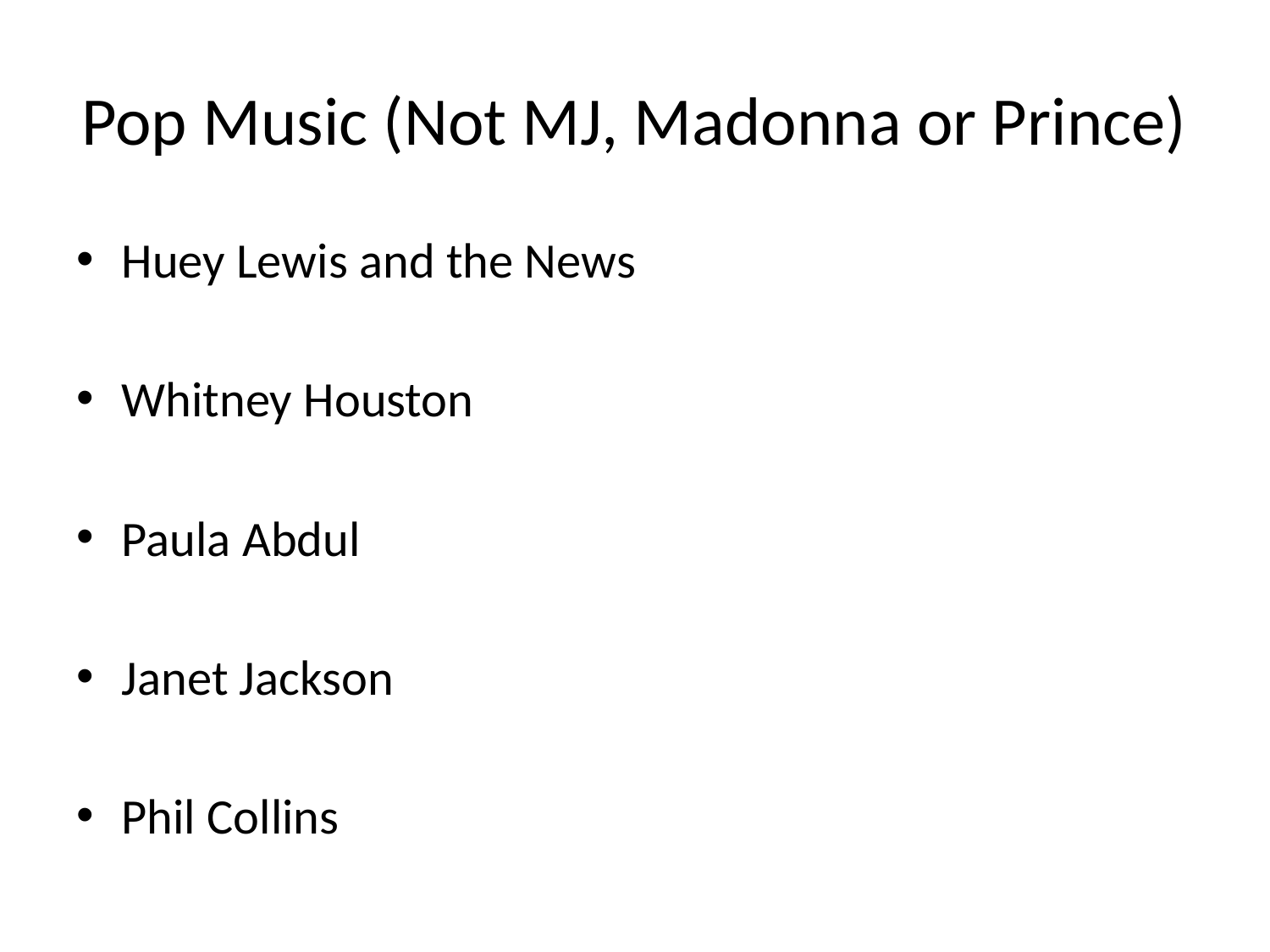

# Pop Music (Not MJ, Madonna or Prince)
Huey Lewis and the News

Whitney Houston

Paula Abdul

Janet Jackson

Phil Collins